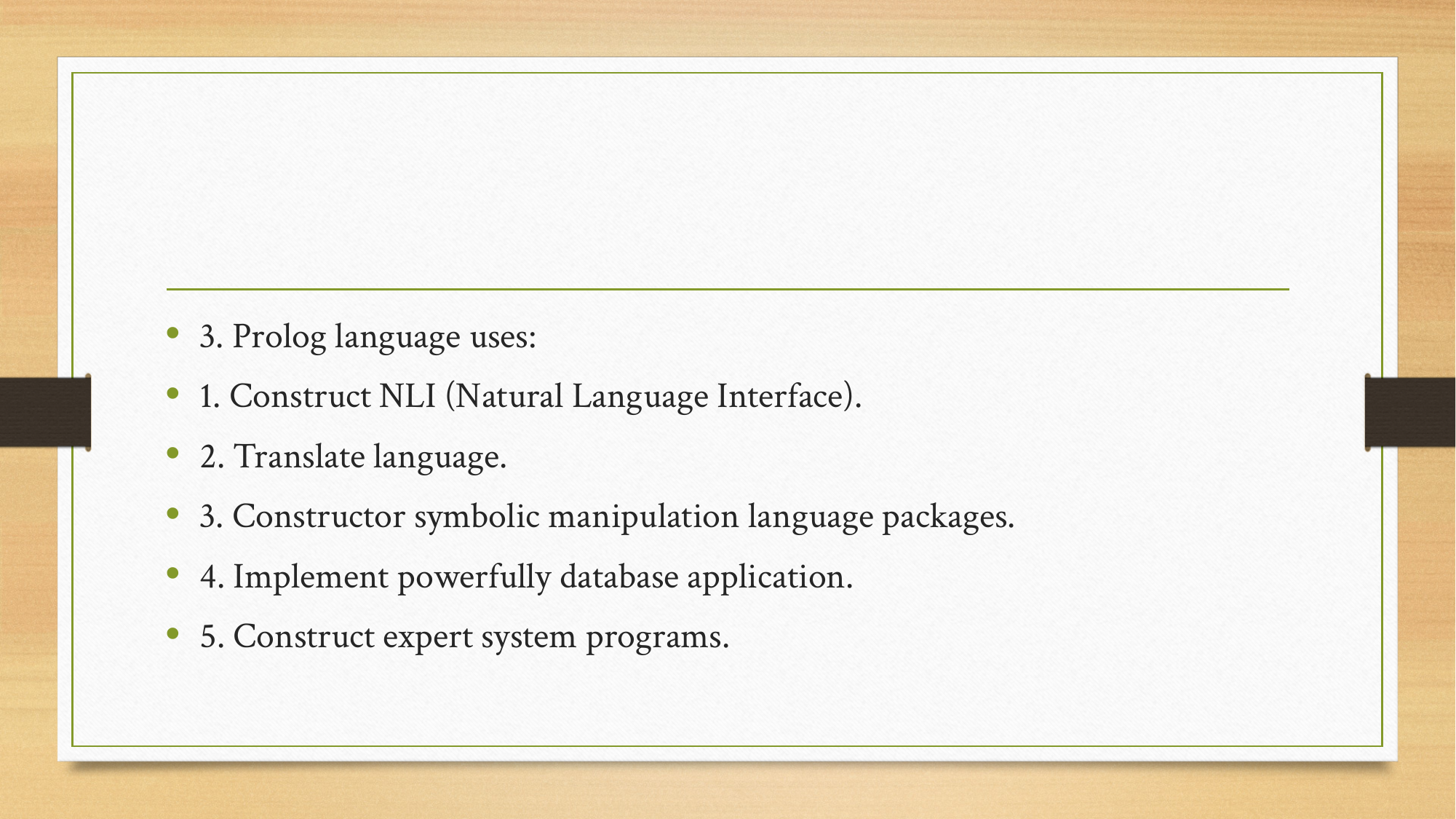

#
3. Prolog language uses:
1. Construct NLI (Natural Language Interface).
2. Translate language.
3. Constructor symbolic manipulation language packages.
4. Implement powerfully database application.
5. Construct expert system programs.